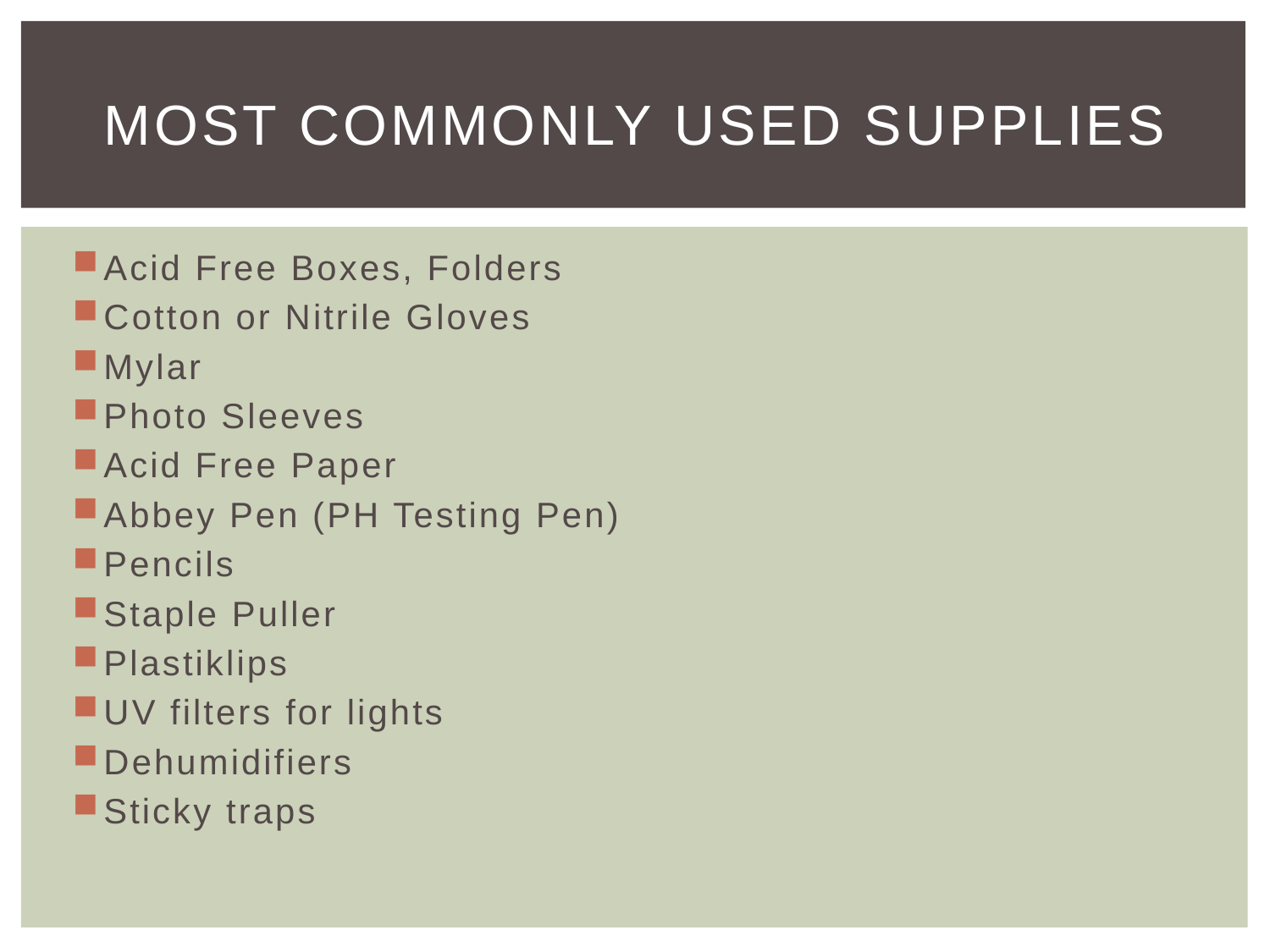

# Most Commonly Used Supplies
Acid Free Boxes, Folders
Cotton or Nitrile Gloves
Mylar
Photo Sleeves
Acid Free Paper
Abbey Pen (PH Testing Pen)
Pencils
Staple Puller
Plastiklips
UV filters for lights
Dehumidifiers
Sticky traps